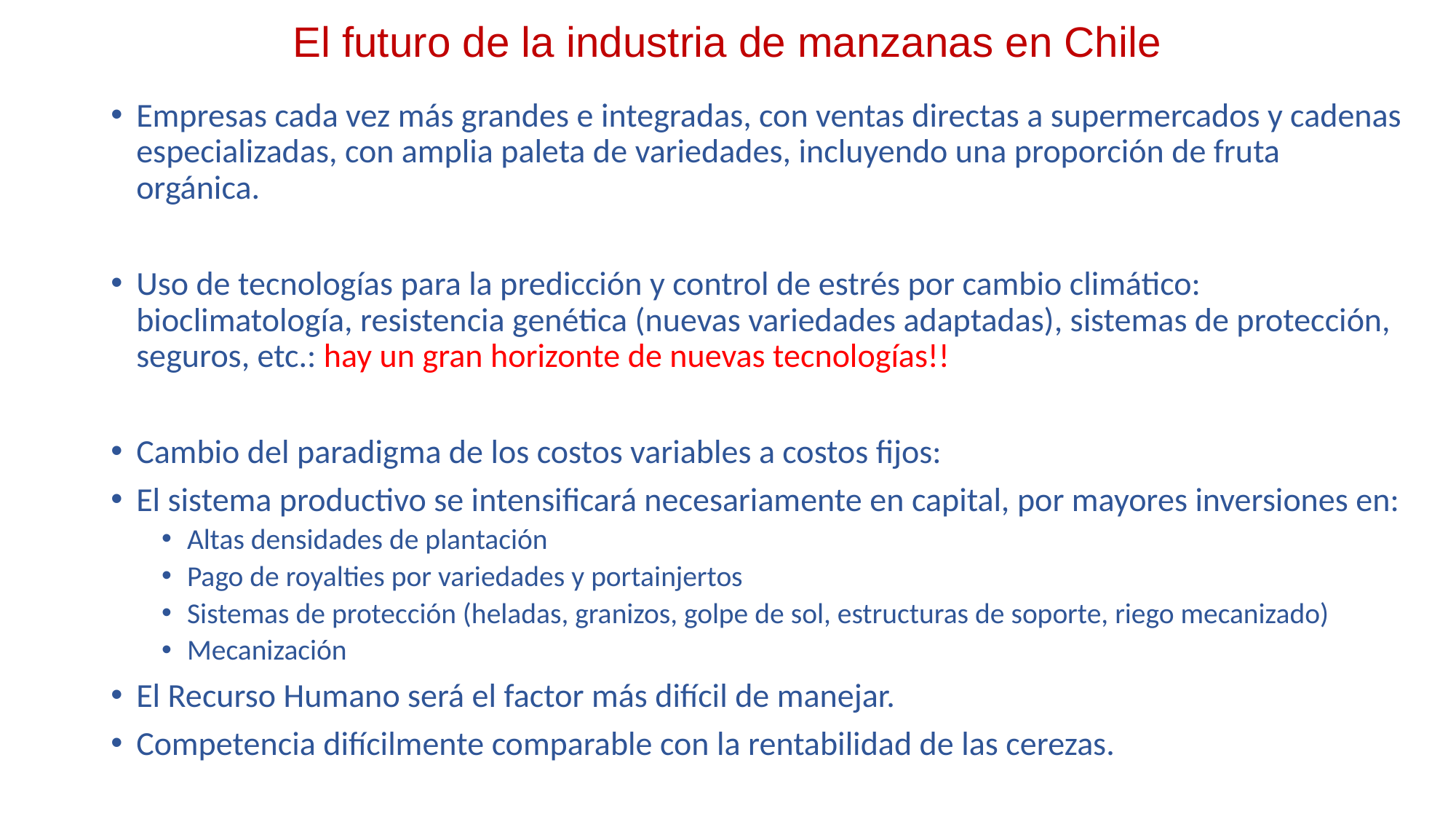

# El futuro de la industria de manzanas en Chile
Empresas cada vez más grandes e integradas, con ventas directas a supermercados y cadenas especializadas, con amplia paleta de variedades, incluyendo una proporción de fruta orgánica.

Uso de tecnologías para la predicción y control de estrés por cambio climático: bioclimatología, resistencia genética (nuevas variedades adaptadas), sistemas de protección, seguros, etc.: hay un gran horizonte de nuevas tecnologías!!

Cambio del paradigma de los costos variables a costos fijos:
El sistema productivo se intensificará necesariamente en capital, por mayores inversiones en:
Altas densidades de plantación
Pago de royalties por variedades y portainjertos
Sistemas de protección (heladas, granizos, golpe de sol, estructuras de soporte, riego mecanizado)
Mecanización
El Recurso Humano será el factor más difícil de manejar.
Competencia difícilmente comparable con la rentabilidad de las cerezas.